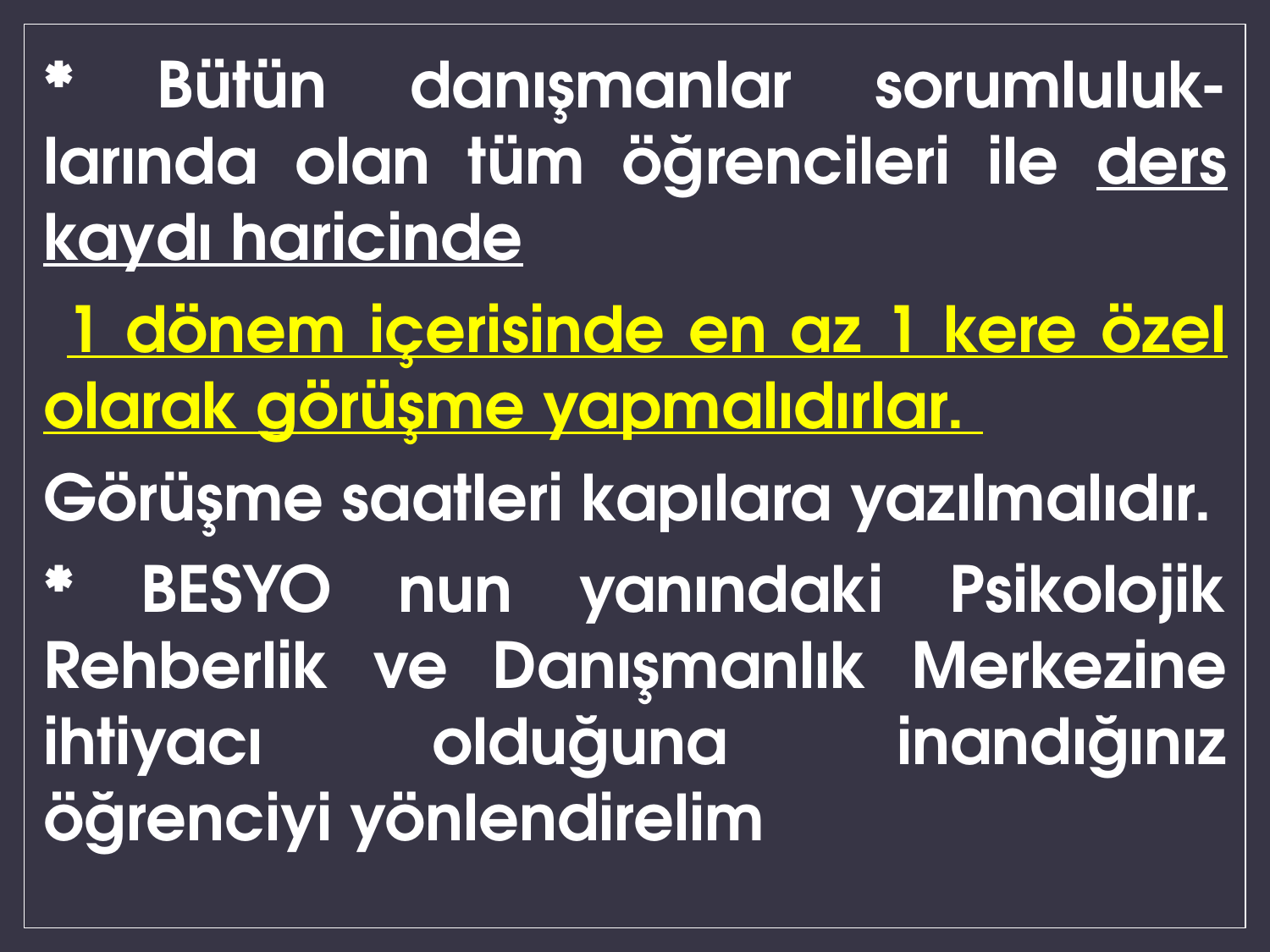

* Bütün danışmanlar sorumluluk- larında olan tüm öğrencileri ile ders kaydı haricinde
 1 dönem içerisinde en az 1 kere özel olarak görüşme yapmalıdırlar.
Görüşme saatleri kapılara yazılmalıdır.
* BESYO nun yanındaki Psikolojik Rehberlik ve Danışmanlık Merkezine ihtiyacı olduğuna inandığınız öğrenciyi yönlendirelim